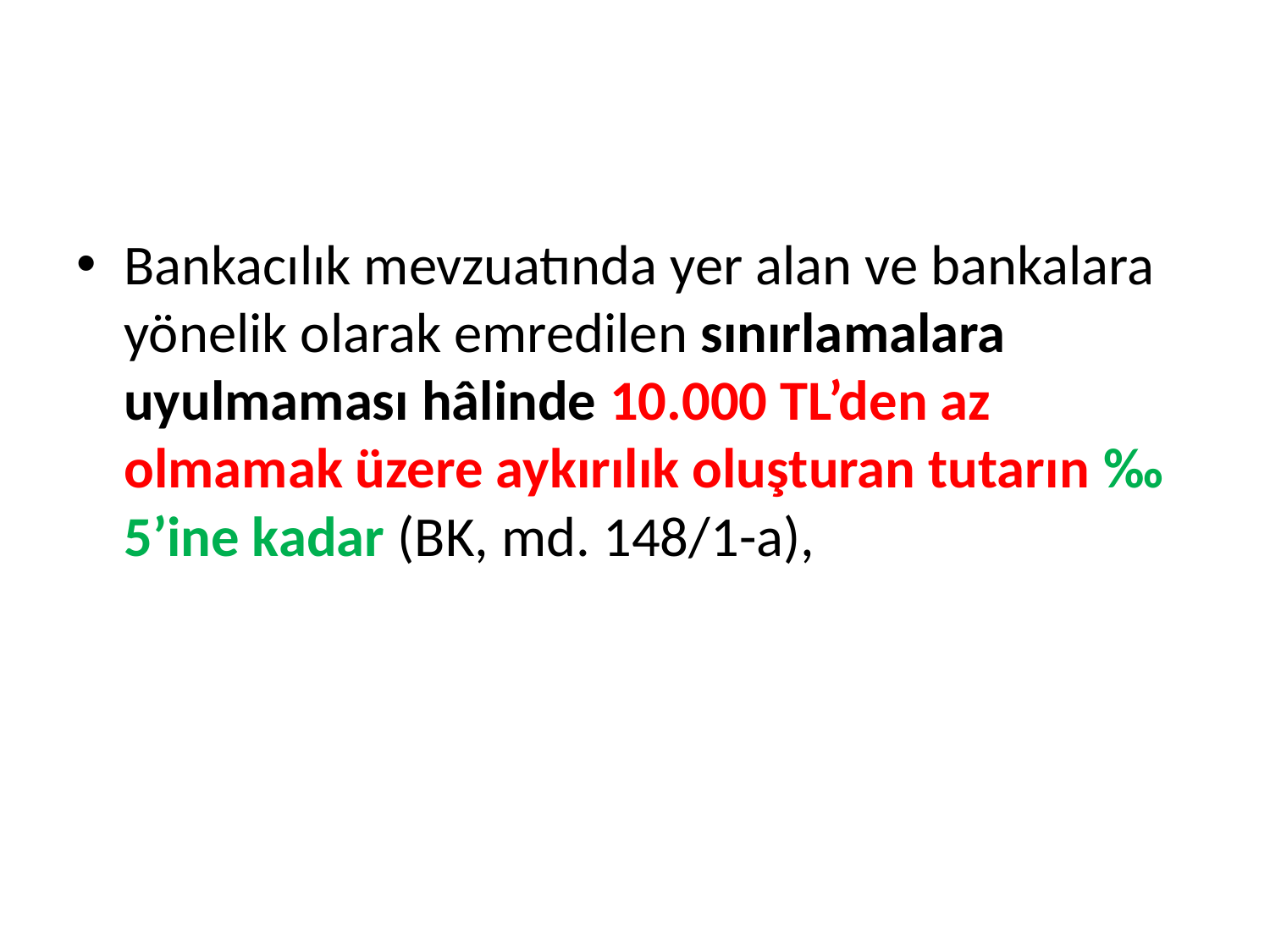

#
Bankacılık mevzuatında yer alan ve bankalara yönelik olarak emredilen sınırlamalara uyulmaması hâlinde 10.000 TL’den az olmamak üzere aykırılık oluşturan tutarın ‰ 5’ine kadar (BK, md. 148/1-a),